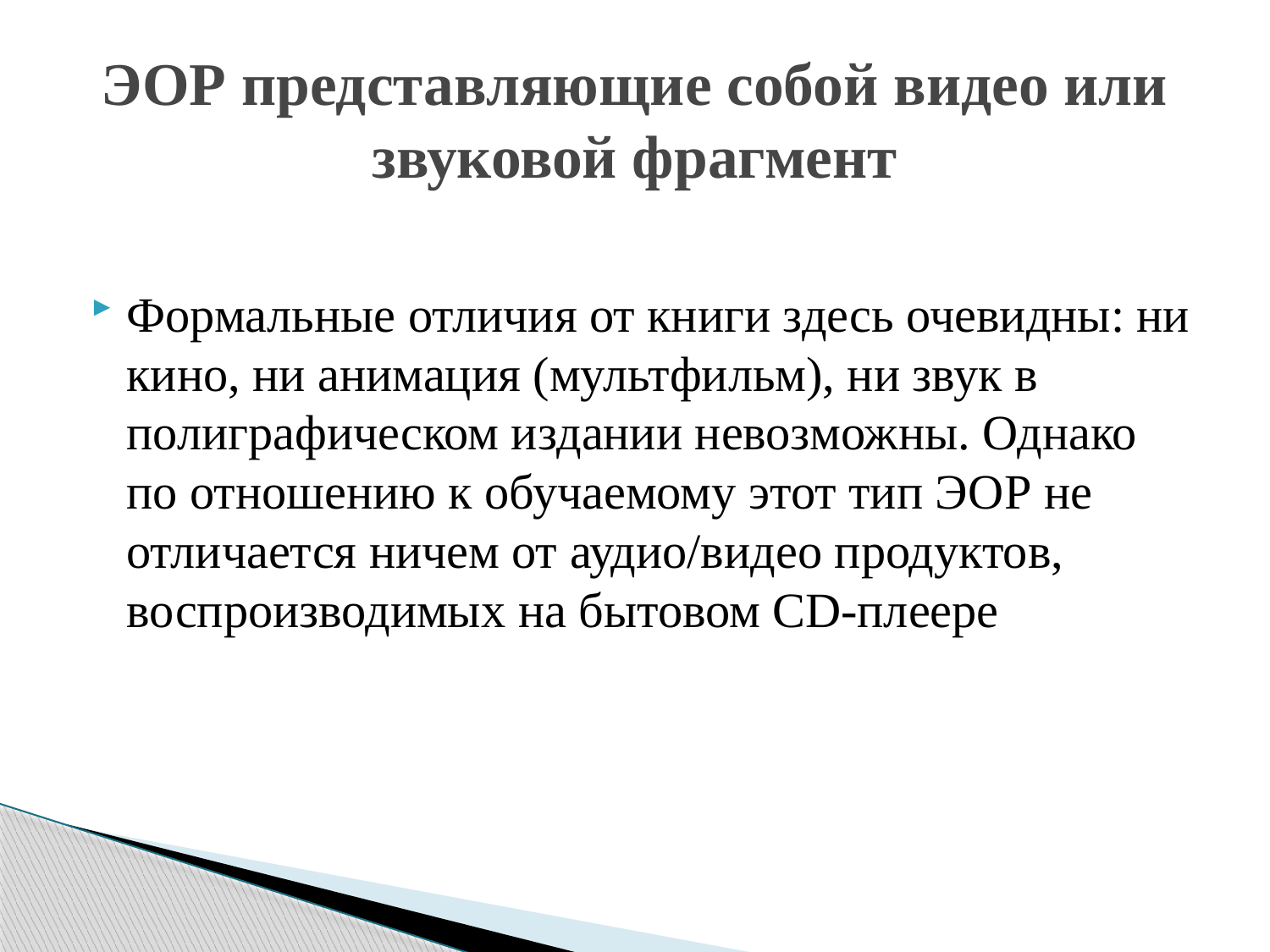

# ЭОР представляющие собой видео или звуковой фрагмент
Формальные отличия от книги здесь очевидны: ни кино, ни анимация (мультфильм), ни звук в полиграфическом издании невозможны. Однако по отношению к обучаемому этот тип ЭОР не отличается ничем от аудио/видео продуктов, воспроизводимых на бытовом CD-плеере